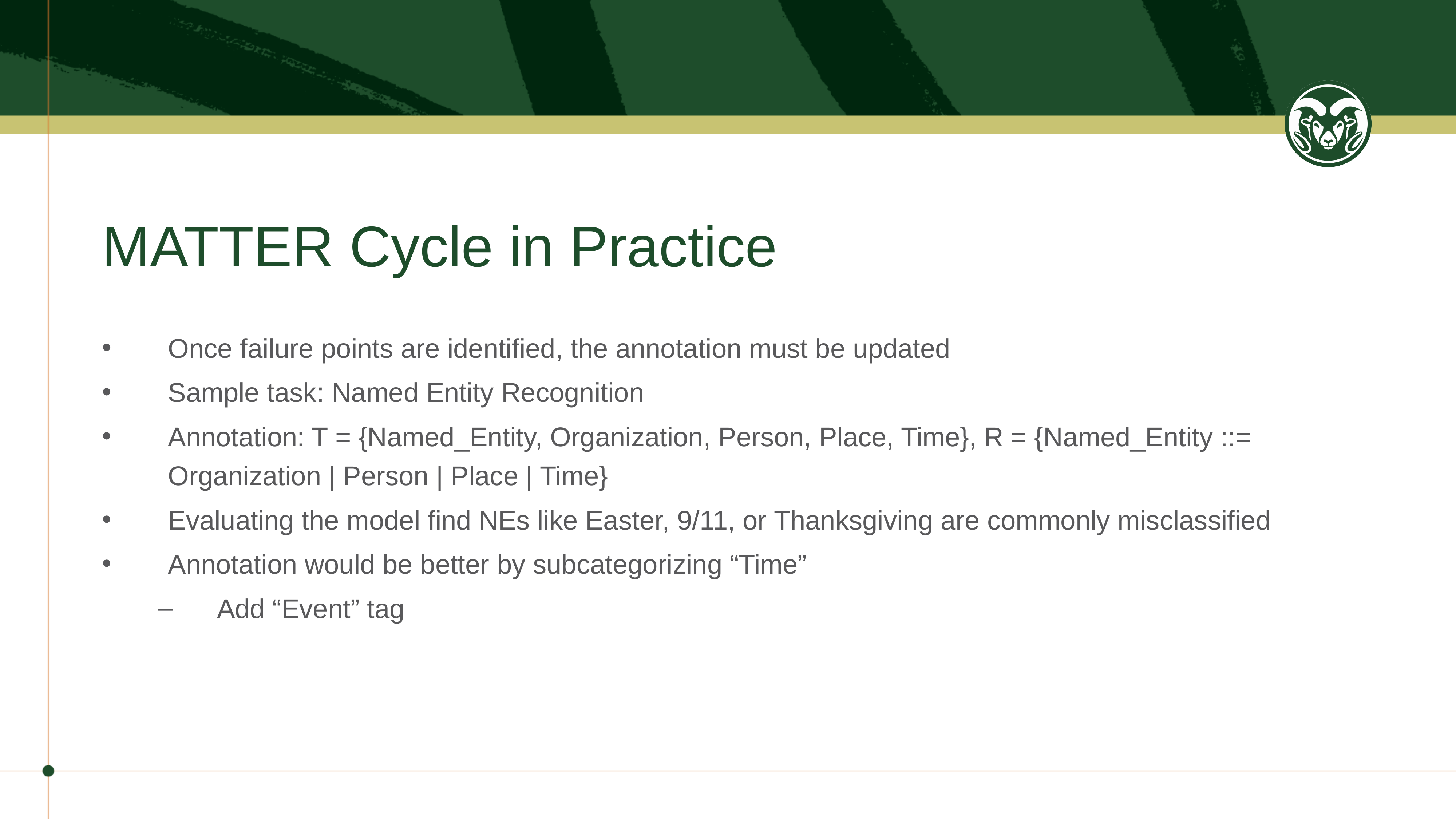

# MATTER Cycle in Practice
Once failure points are identified, the annotation must be updated
Sample task: Named Entity Recognition
Annotation: T = {Named_Entity, Organization, Person, Place, Time}, R = {Named_Entity ::= Organization | Person | Place | Time}
Evaluating the model find NEs like Easter, 9/11, or Thanksgiving are commonly misclassified
Annotation would be better by subcategorizing “Time”
Add “Event” tag